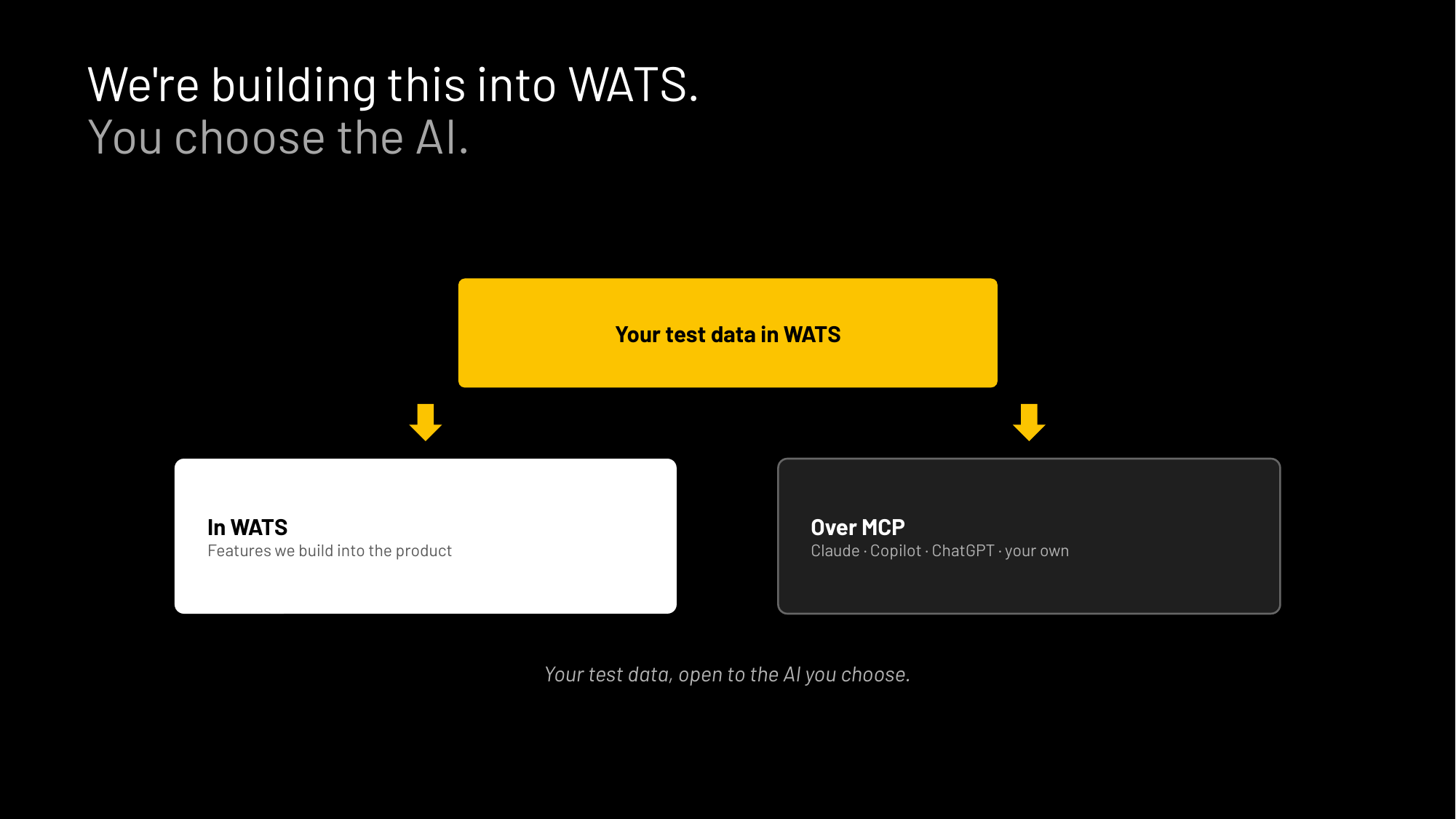

# We're building this into WATS. You choose the AI.

Your test data in WATS

In WATS
Features we build into the product

Over MCP
Claude · Copilot · ChatGPT · your own
Your test data, open to the AI you choose.